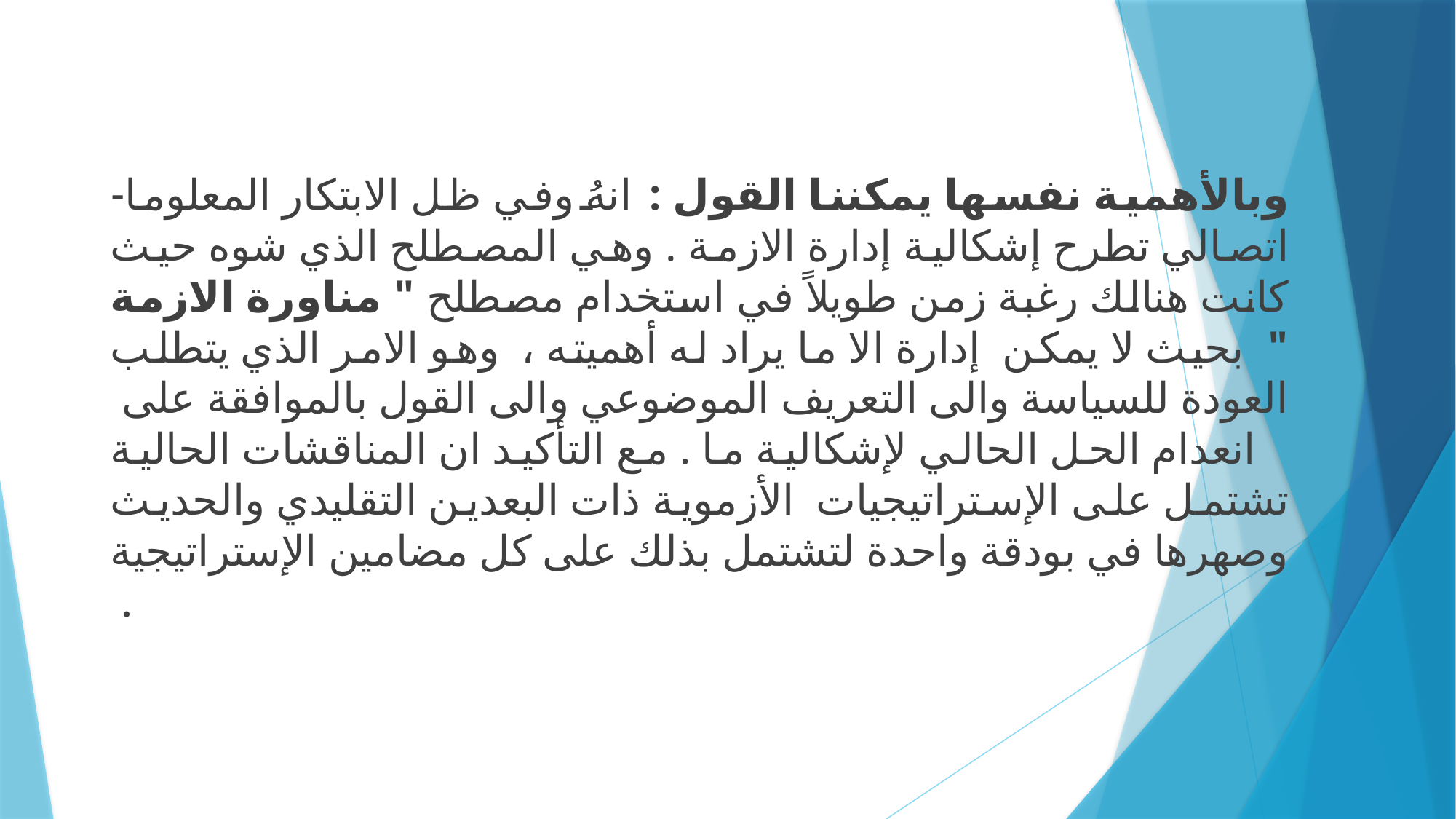

وبالأهمية نفسها يمكننا القول : انهُ وفي ظل الابتكار المعلوما-اتصالي تطرح إشكالية إدارة الازمة . وهي المصطلح الذي شوه حيث كانت هنالك رغبة زمن طويلاً في استخدام مصطلح " مناورة الازمة "  بحيث لا يمكن  إدارة الا ما يراد له أهميته ،  وهو الامر الذي يتطلب العودة للسياسة والى التعريف الموضوعي والى القول بالموافقة على     انعدام الحل الحالي لإشكالية ما . مع التأكيد ان المناقشات الحالية تشتمل على الإستراتيجيات  الأزموية ذات البعدين التقليدي والحديث وصهرها في بودقة واحدة لتشتمل بذلك على كل مضامين الإستراتيجية  .